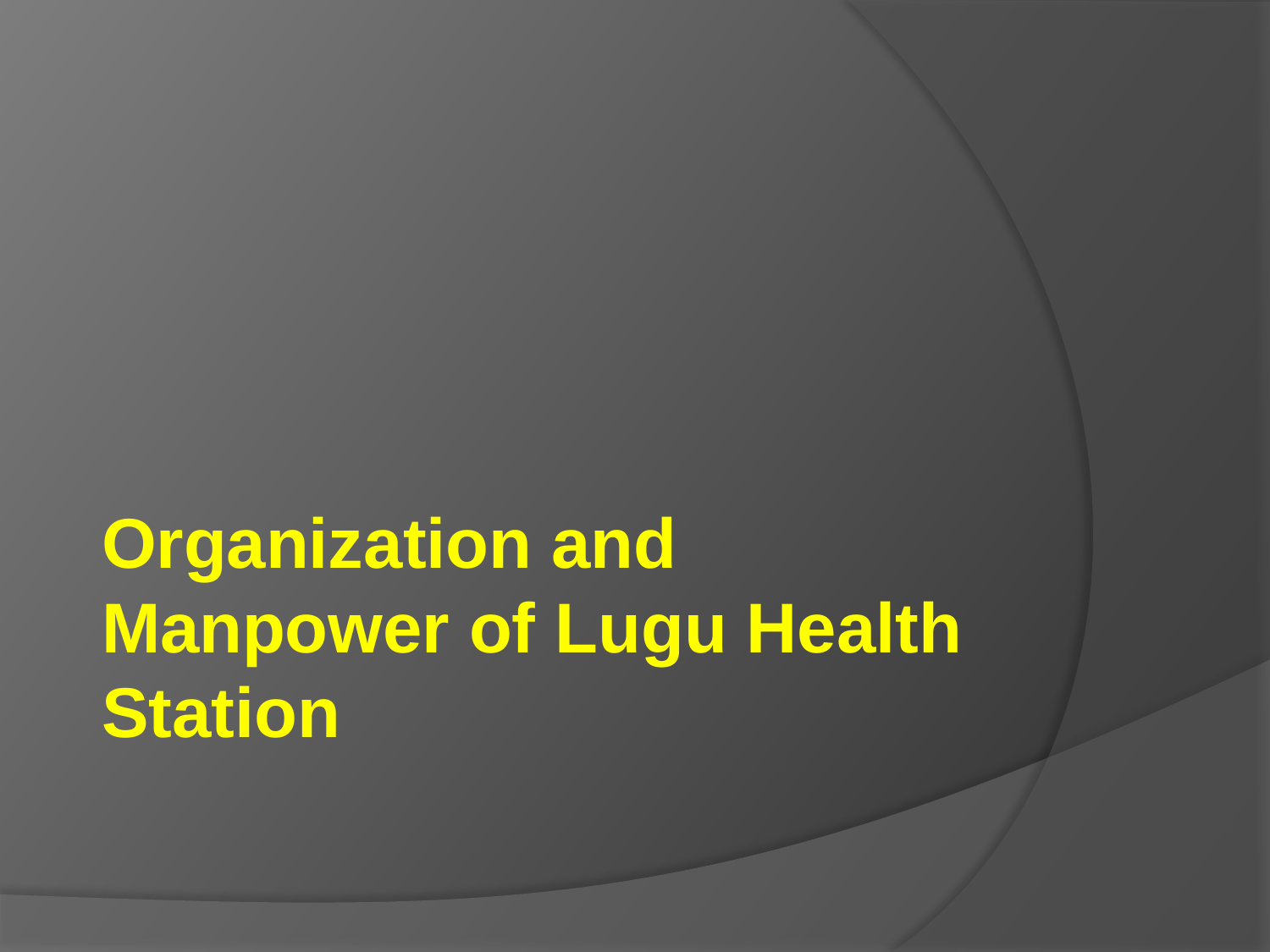

# Organization and Manpower of Lugu Health Station